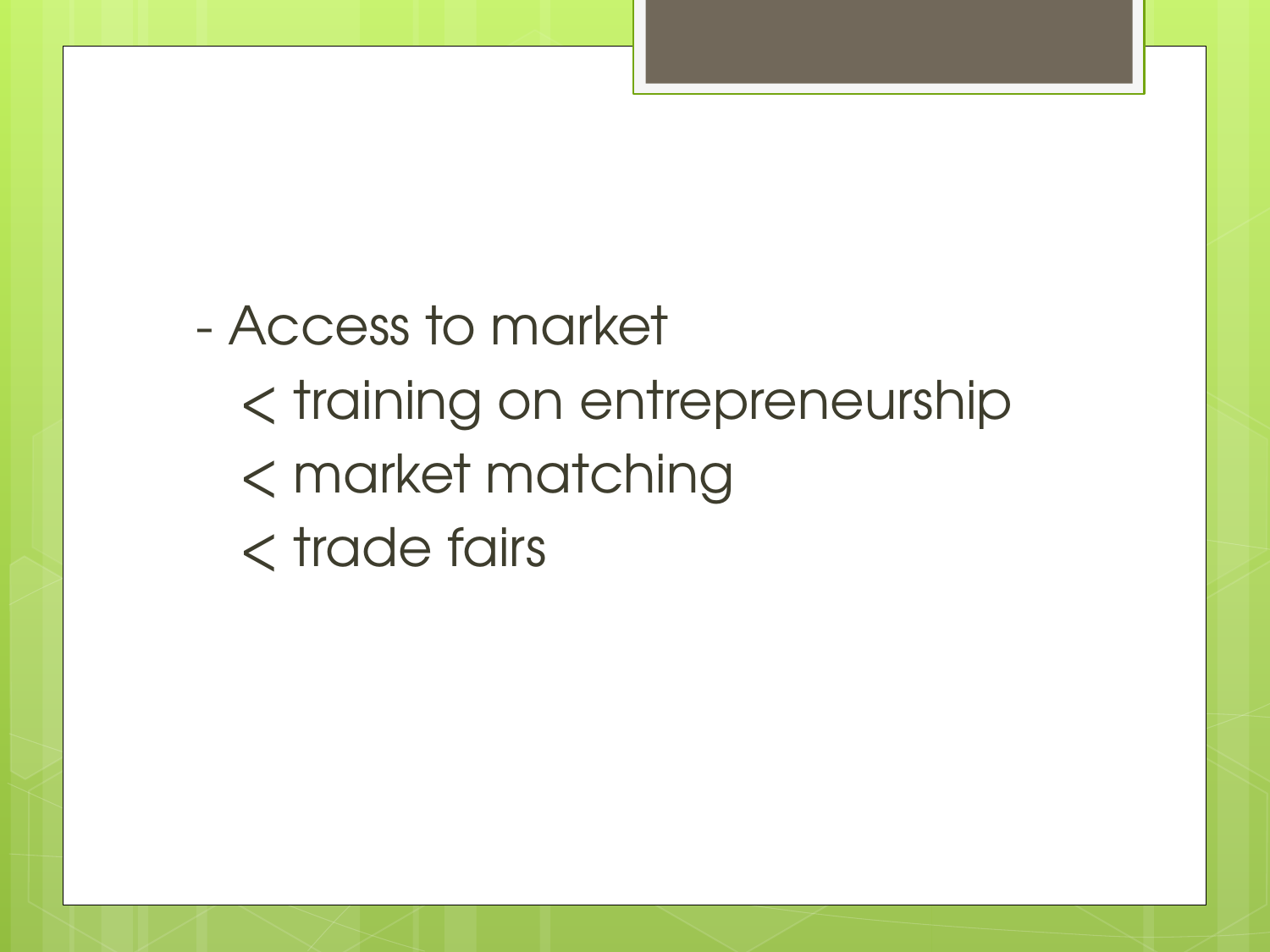

- Access to market
     < training on entrepreneurship
     < market matching
     < trade fairs